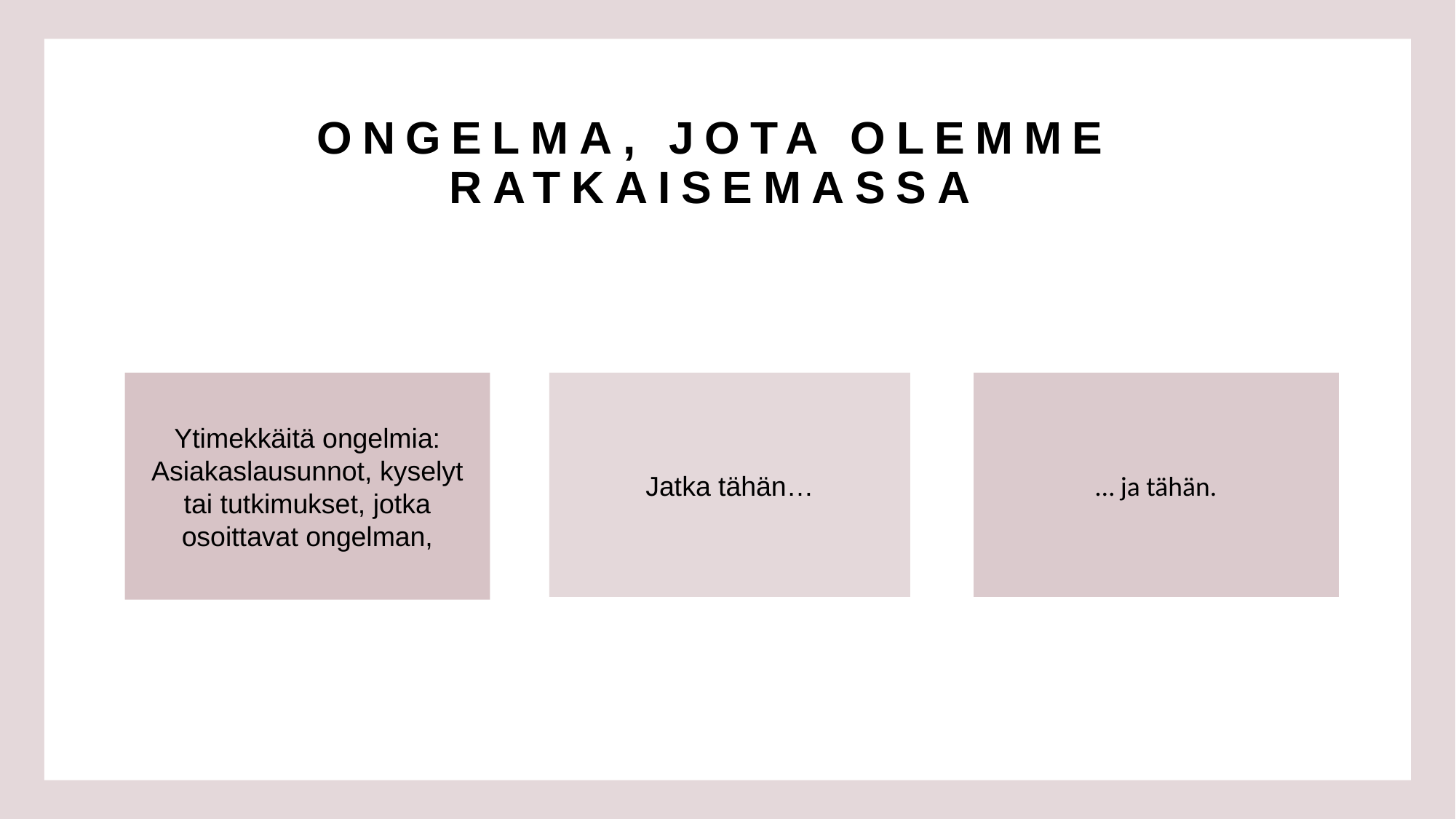

ongelma, jota olemme ratkaisemassa

Ytimekkäitä ongelmia: Asiakaslausunnot, kyselyt tai tutkimukset, jotka osoittavat ongelman,

Jatka tähän…

… ja tähän.